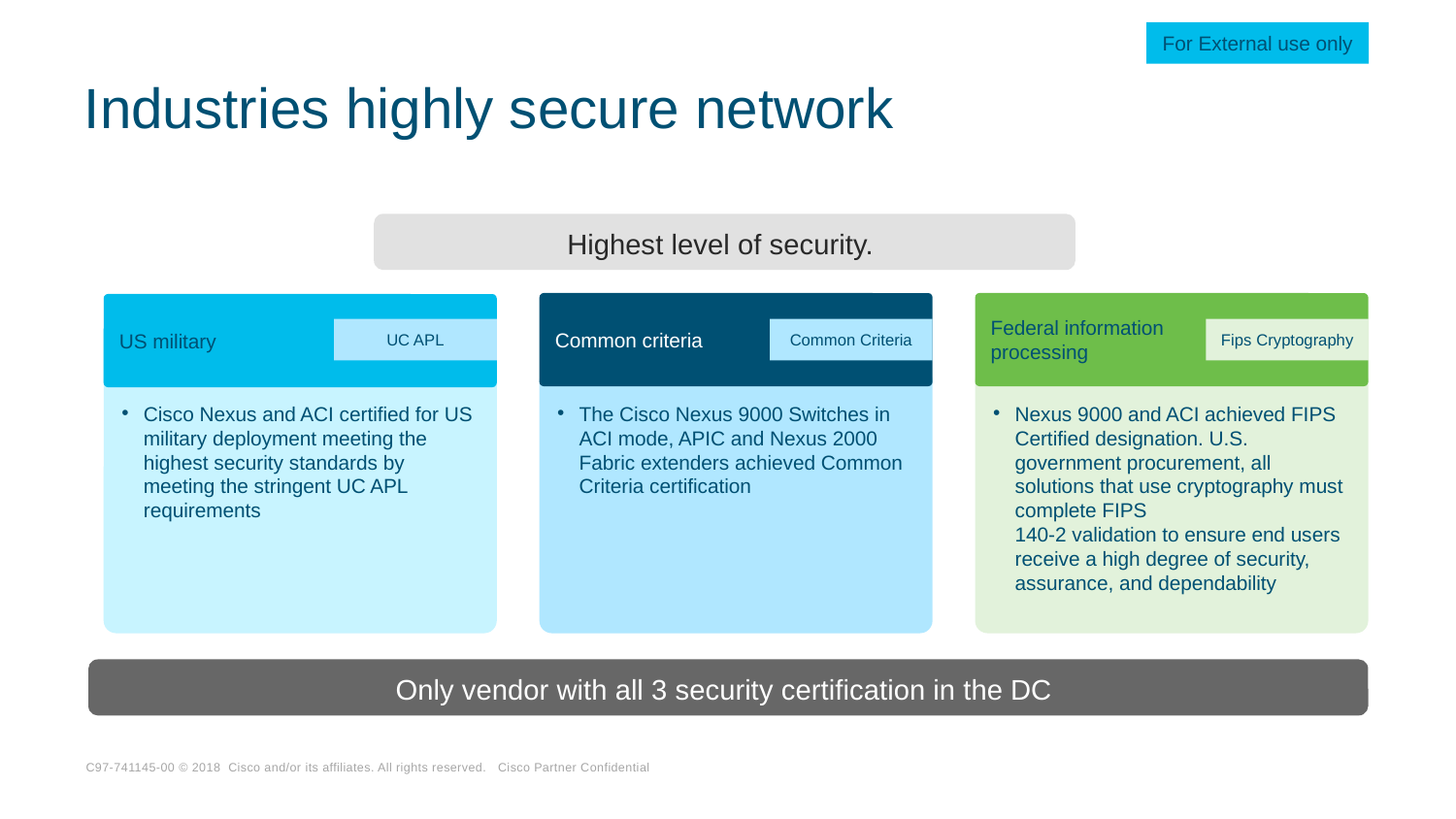

For External use only
# Industries highly secure network
Highest level of security.
Common criteria
Federal information
processing
US military
UC APL
Common Criteria
Fips Cryptography
Cisco Nexus and ACI certified for US military deployment meeting the highest security standards by meeting the stringent UC APL requirements
The Cisco Nexus 9000 Switches in ACI mode, APIC and Nexus 2000 Fabric extenders achieved Common Criteria certification
Nexus 9000 and ACI achieved FIPS Certified designation. U.S. government procurement, all solutions that use cryptography must complete FIPS
140-2 validation to ensure end users receive a high degree of security, assurance, and dependability
Only vendor with all 3 security certification in the DC